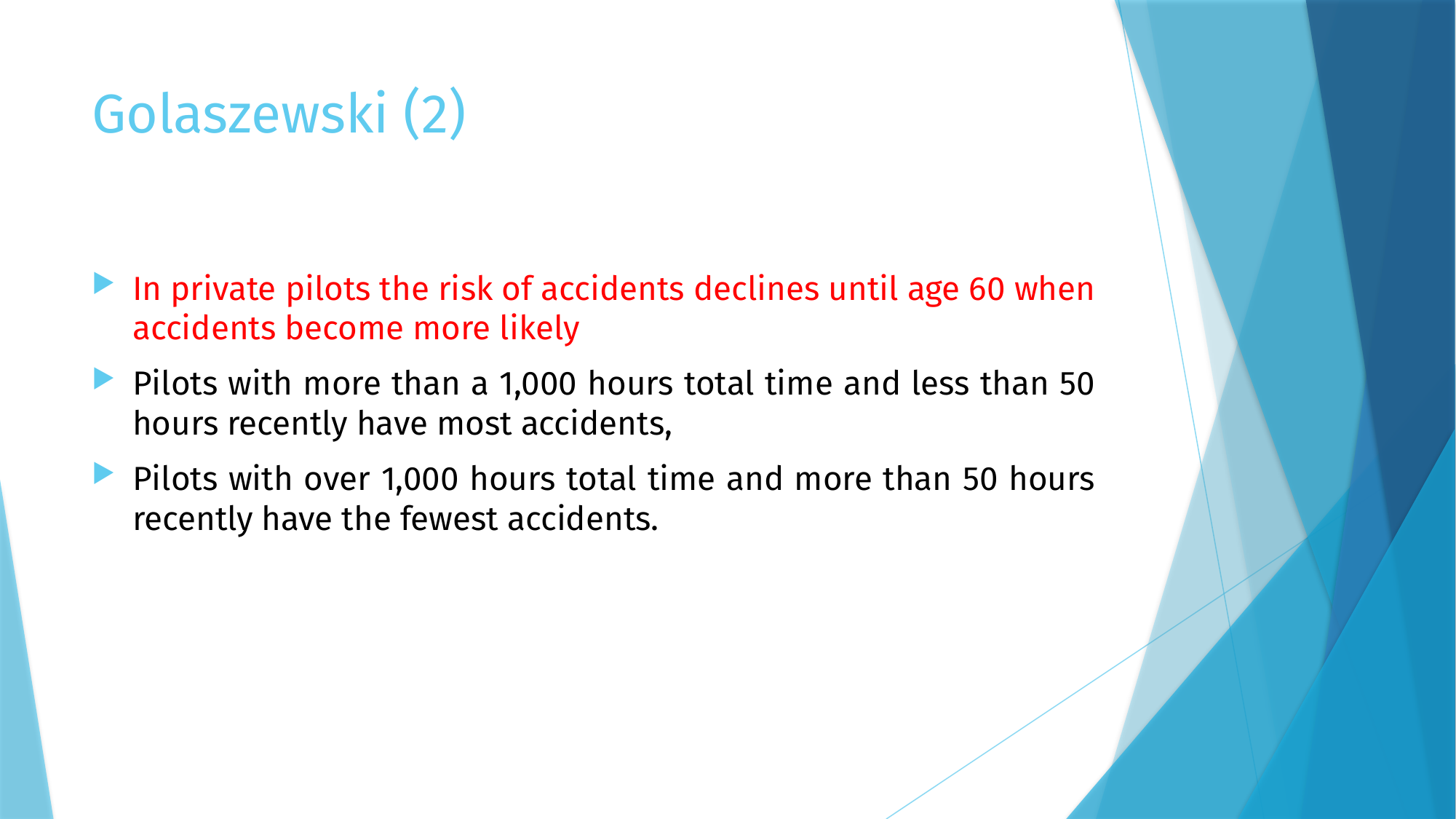

# Golaszewski (2)
In private pilots the risk of accidents declines until age 60 when accidents become more likely
Pilots with more than a 1,000 hours total time and less than 50 hours recently have most accidents,
Pilots with over 1,000 hours total time and more than 50 hours recently have the fewest accidents.